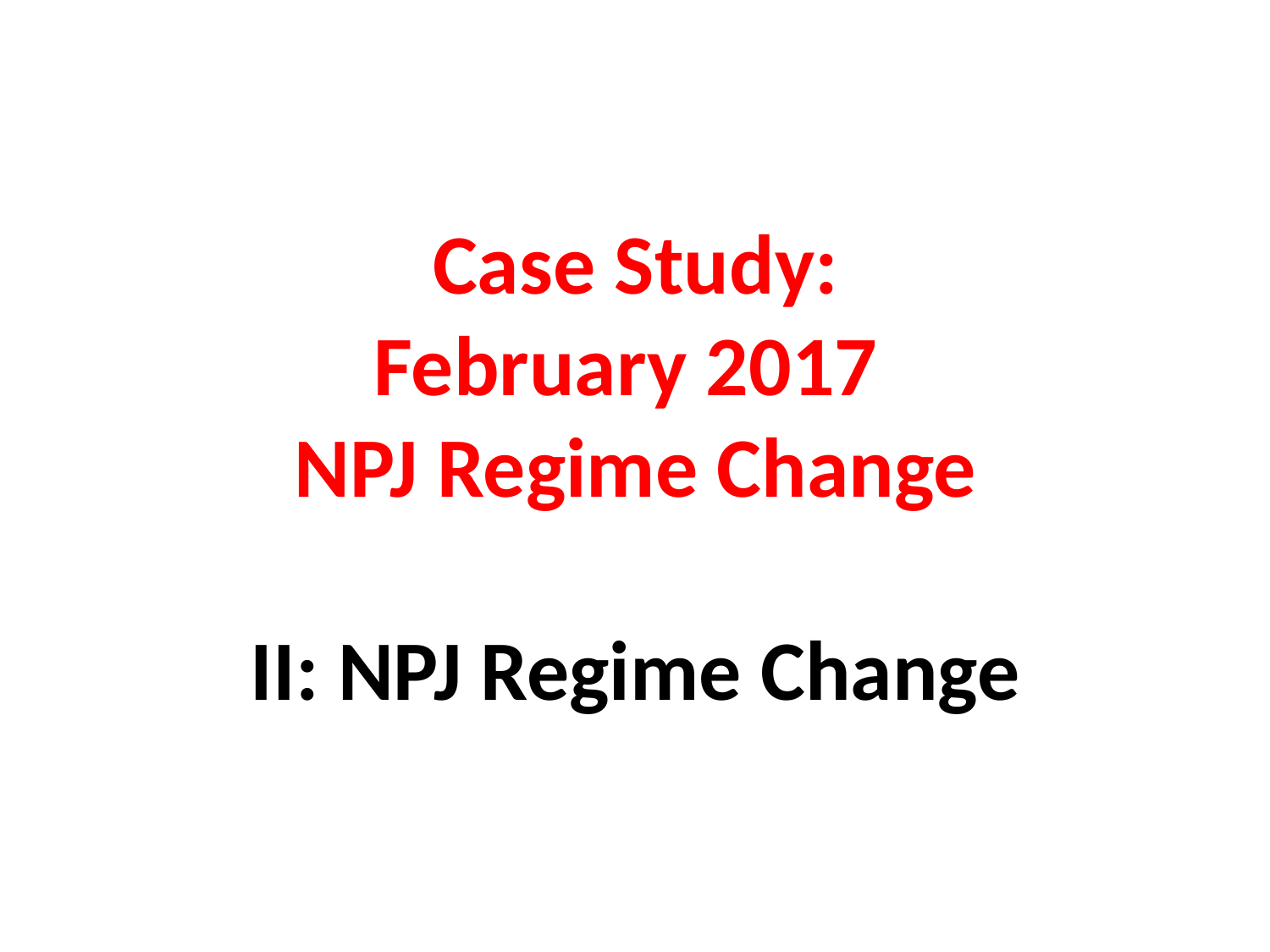

Case Study:
February 2017
NPJ Regime Change

II: NPJ Regime Change